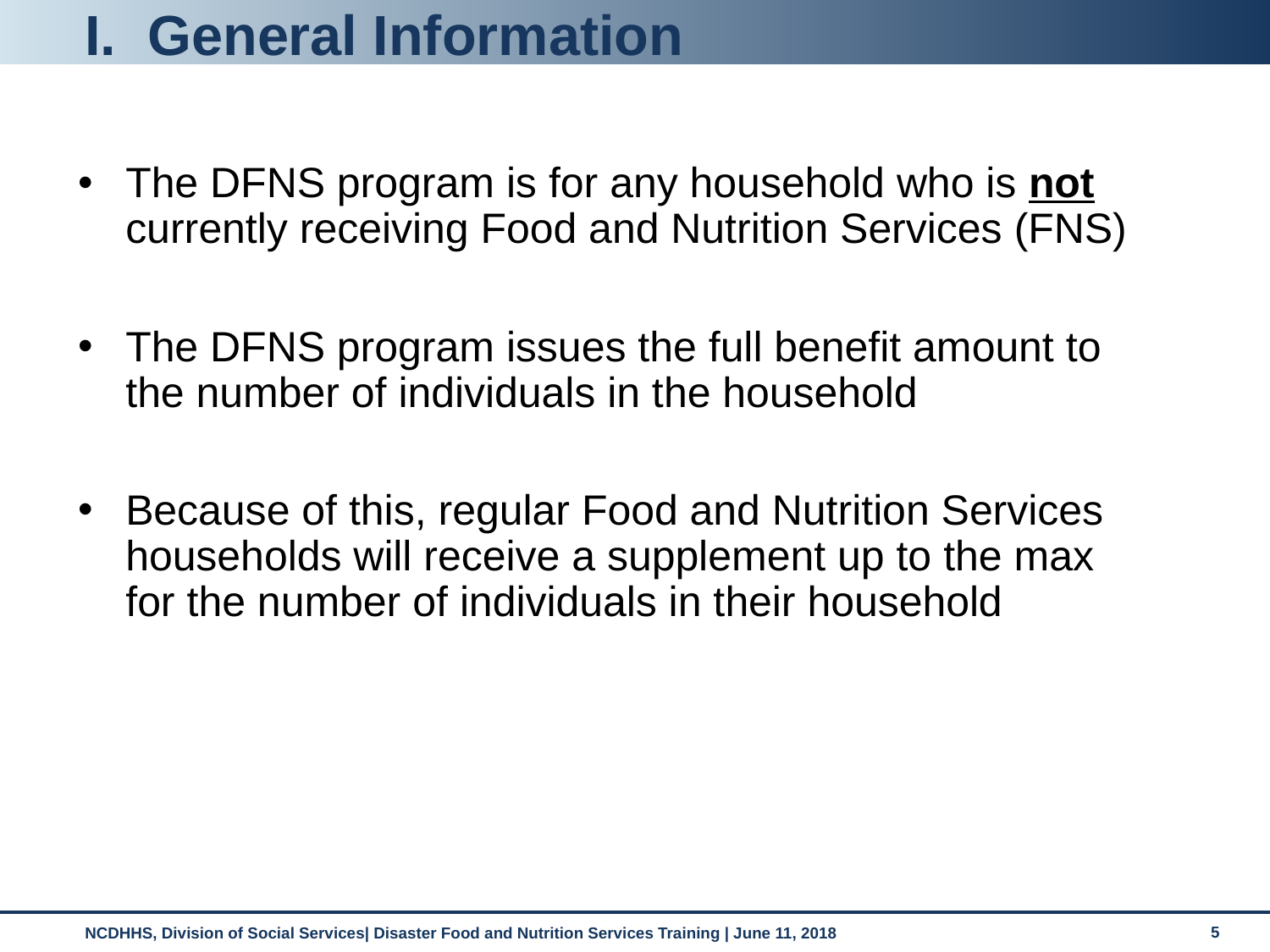

# I.  General Information

The DFNS program is for any household who is not currently receiving Food and Nutrition Services (FNS)

The DFNS program issues the full benefit amount to the number of individuals in the household

Because of this, regular Food and Nutrition Services households will receive a supplement up to the max for the number of individuals in their household